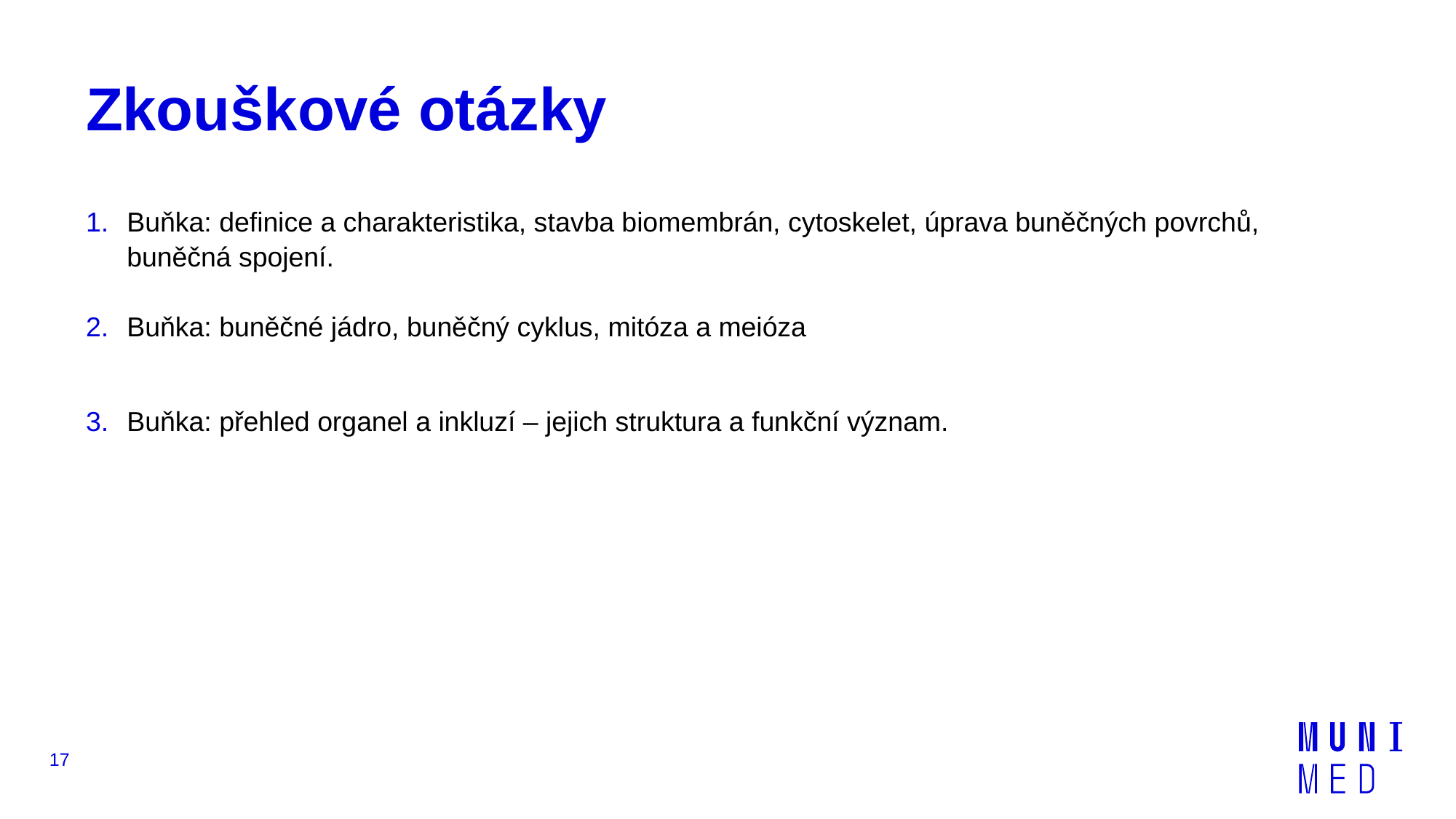

# Zkouškové otázky
Buňka: definice a charakteristika, stavba biomembrán, cytoskelet, úprava buněčných povrchů, buněčná spojení.

Buňka: buněčné jádro, buněčný cyklus, mitóza a meióza

Buňka: přehled organel a inkluzí – jejich struktura a funkční význam.

17